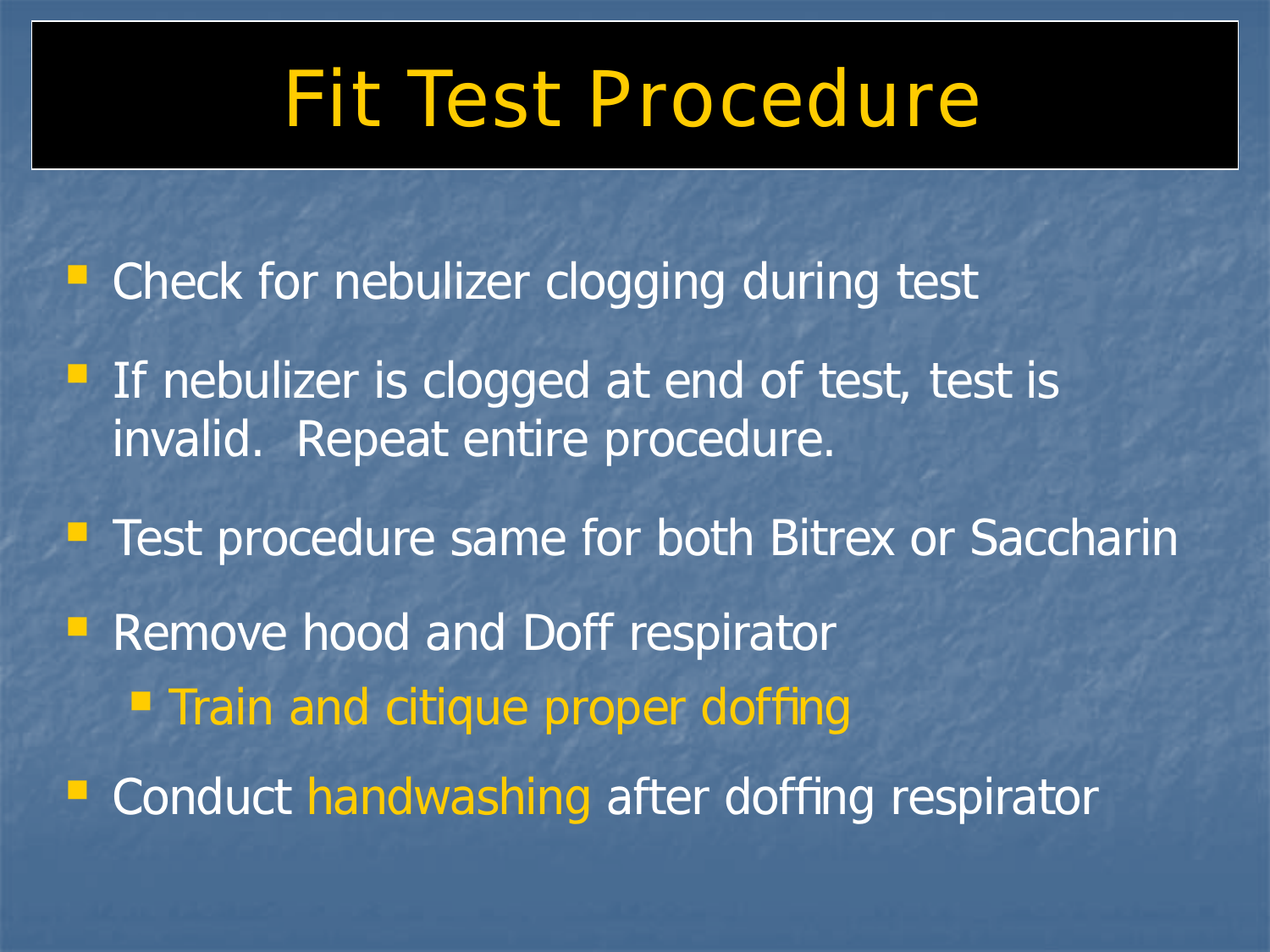

# Fit Test Procedure
Check for nebulizer clogging during test

If nebulizer is clogged at end of test, test is invalid.  Repeat entire procedure.

Test procedure same for both Bitrex or Saccharin

Remove hood and Doff respirator
Train and citique proper doffing

Conduct handwashing after doffing respirator